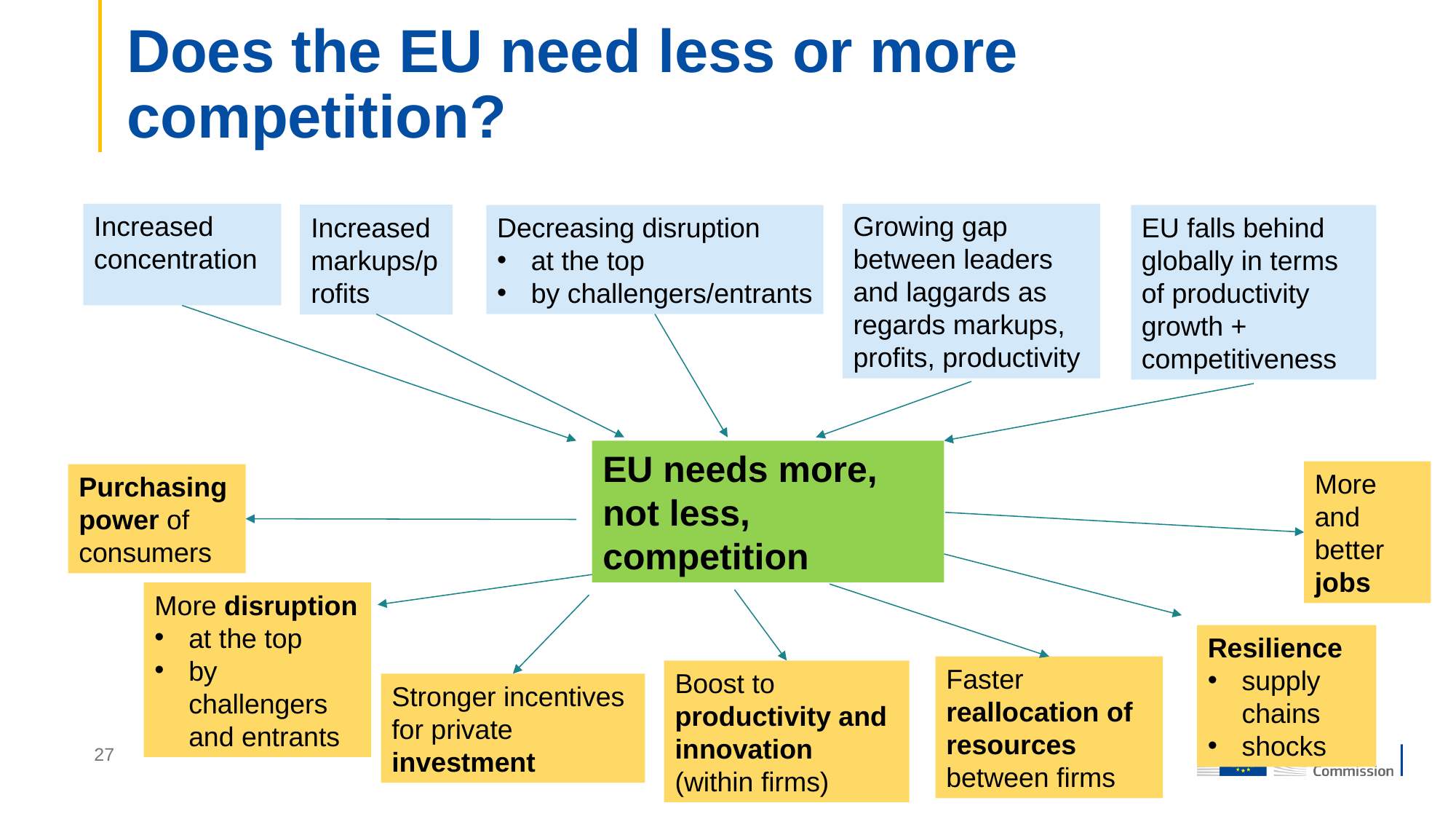

# Does the EU need less or more competition?
Increased concentration

Growing gap between leaders and laggards as regards markups, profits, productivity
Increased markups/profits
Decreasing disruption
at the top
by challengers/entrants
EU falls behind globally in terms of productivity growth + competitiveness
EU needs more, not less, competition
More and better jobs
Purchasing power of consumers
More disruption
at the top
by challengers and entrants
Resilience
supply chains
shocks
Faster reallocation of resources between firms
Boost to productivity and innovation (within firms)
Stronger incentives for private investment
27